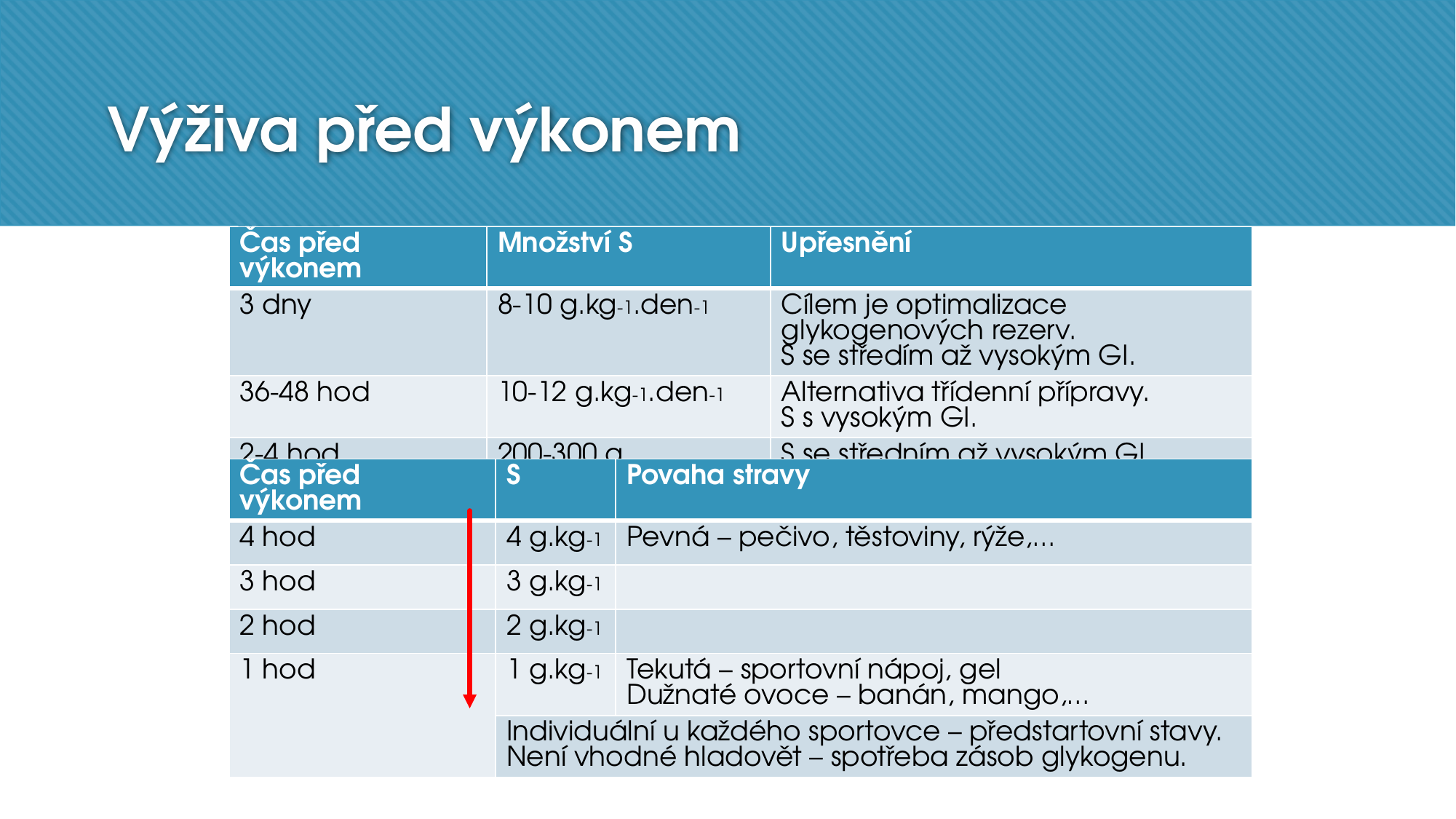

Výživa před výkonem
| Čas před výkonem | Množství S | Upřesnění |
| --- | --- | --- |
| 3 dny | 8-10 g.kg-1.den-1 | Cílem je optimalizace glykogenových rezerv. S se středím až vysokým GI. |
| 36-48 hod | 10-12 g.kg-1.den-1 | Alternativa třídenní přípravy. S s vysokým GI. |
| 2-4 hod | 200-300 g | S se středním až vysokým GI. Kombinace S s B umožňuje lepší vstřebatelnost a zároveň podporuje proteosyntézu. |
| 1-4 hod | 1-4 g.kg-1 (1-2 g.kg-1 S + 0,15-0,25 g.kg-1 B) |  |
| 30-90 min | ~1 g.kg-1 | Individuální reakce GIT. Příjem B spíše u disciplín silového charakteru. |
| 60 min | Individuální |  |
| Čas před výkonem | S | Povaha stravy |
| --- | --- | --- |
| 4 hod | 4 g.kg-1 | Pevná – pečivo, těstoviny, rýže,… |
| 3 hod | 3 g.kg-1 |  |
| 2 hod | 2 g.kg-1 |  |
| 1 hod | 1 g.kg-1 | Tekutá – sportovní nápoj, gel Dužnaté ovoce – banán, mango,… |
|  | Individuální u každého sportovce – předstartovní stavy. Není vhodné hladovět – spotřeba zásob glykogenu. |  |